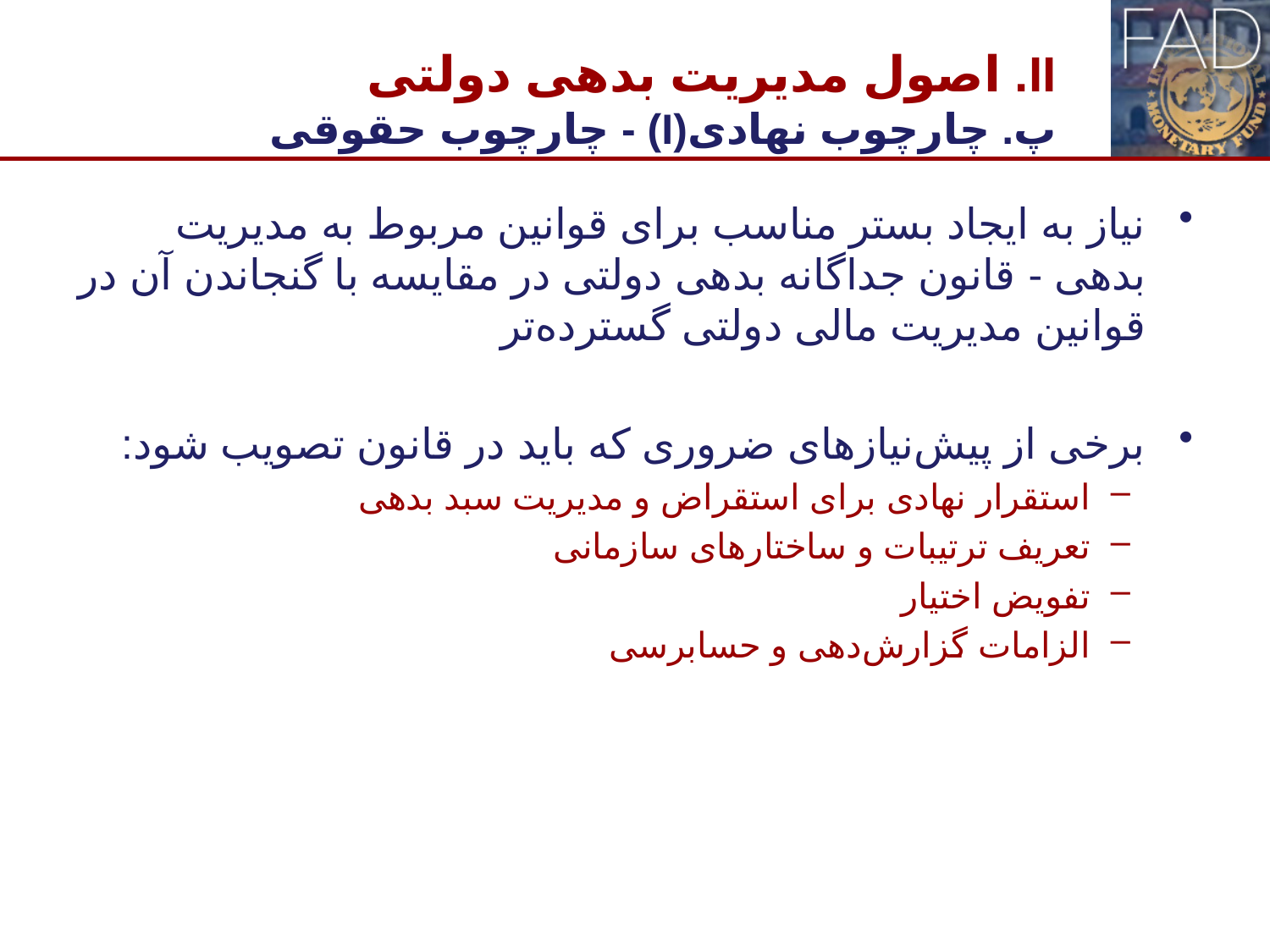

# II. اصول مدیریت بدهی دولتی پ. چارچوب نهادی(I) - چارچوب حقوقی
نیاز به ایجاد بستر مناسب برای قوانین مربوط به مدیریت بدهی - قانون جداگانه بدهی دولتی در مقایسه با گنجاندن آن در قوانین مدیریت مالی دولتی گسترده‌تر

برخی از پیش‌نیازهای ضروری که باید در قانون تصویب شود:
استقرار نهادی برای استقراض و مدیریت سبد بدهی
تعریف ترتیبات و ساختارهای سازمانی
تفویض اختیار
الزامات گزارش‌دهی و حسابرسی

9